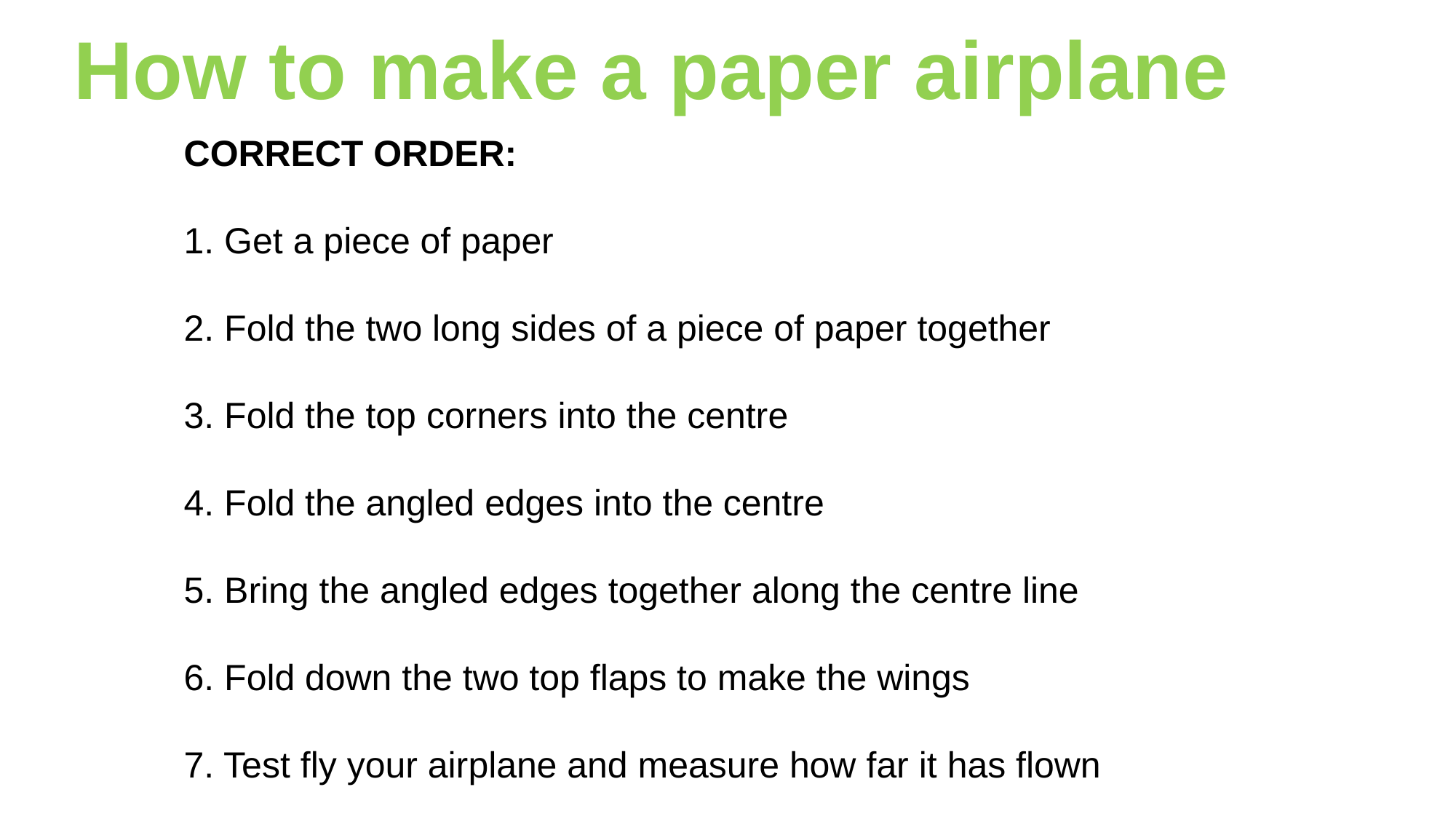

How to make a paper airplane

CORRECT ORDER:

1. Get a piece of paper

2. Fold the two long sides of a piece of paper together

3. Fold the top corners into the centre

4. Fold the angled edges into the centre

5. Bring the angled edges together along the centre line

6. Fold down the two top flaps to make the wings

7. Test fly your airplane and measure how far it has flown